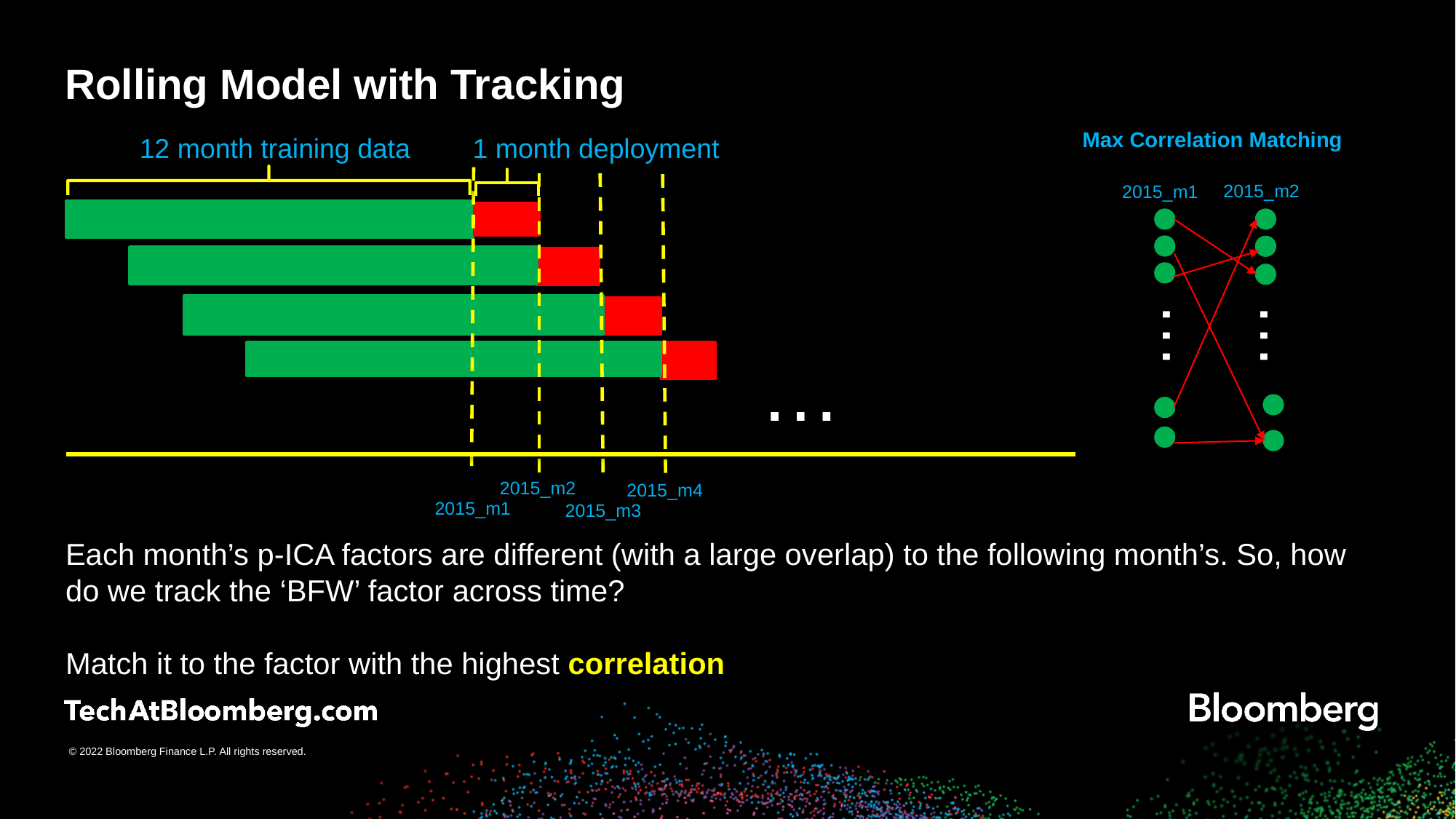

# Rolling Model with Tracking
Max Correlation Matching
12 month training data
1 month deployment

2015_m2
2015_m1

…
…

…

2015_m2
2015_m4
2015_m1
2015_m3
Each month’s p-ICA factors are different (with a large overlap) to the following month’s. So, how do we track the ‘BFW’ factor across time?

Match it to the factor with the highest correlation